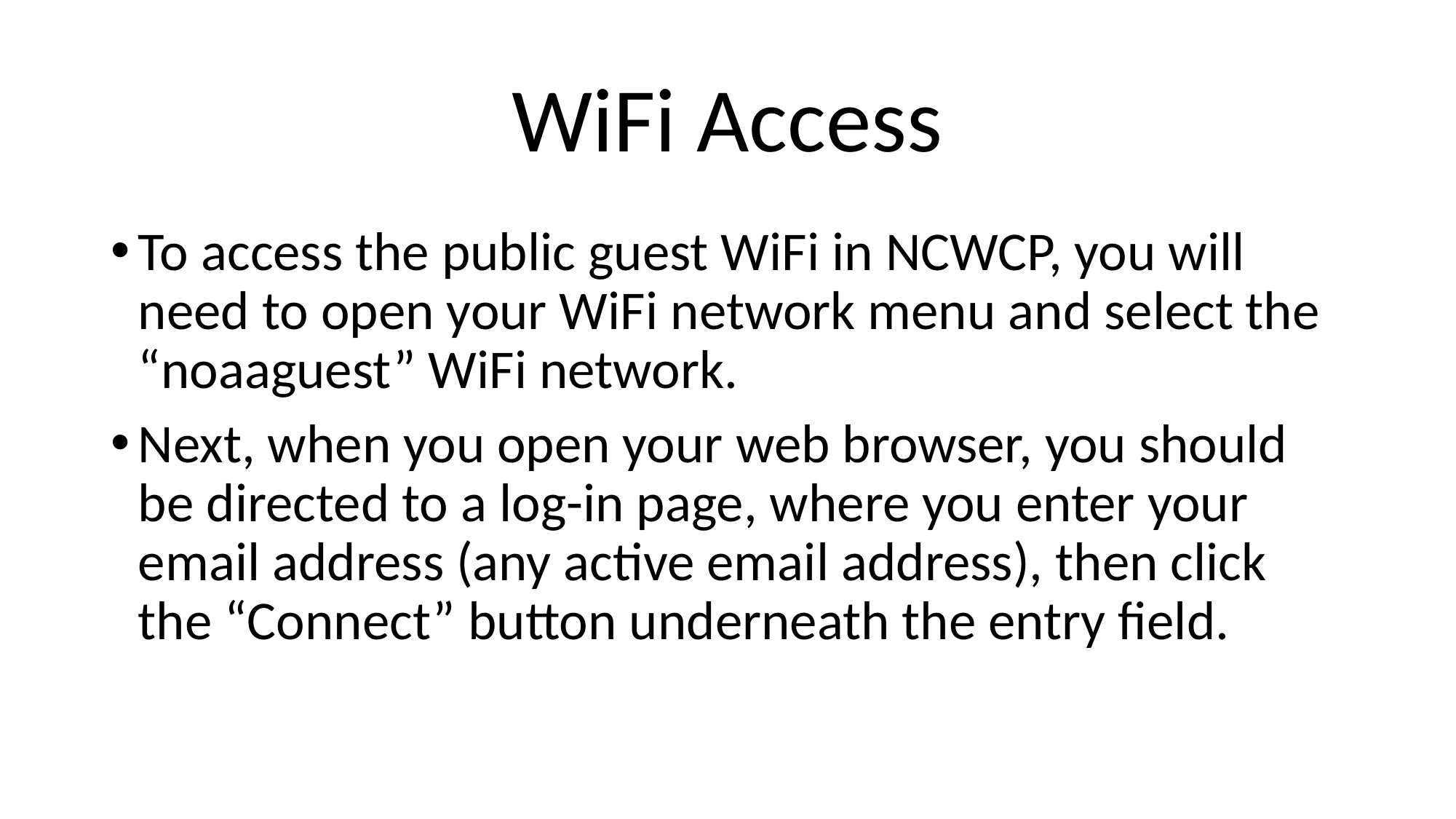

# WiFi Access
To access the public guest WiFi in NCWCP, you will need to open your WiFi network menu and select the “noaaguest” WiFi network.
Next, when you open your web browser, you should be directed to a log-in page, where you enter your email address (any active email address), then click the “Connect” button underneath the entry field.